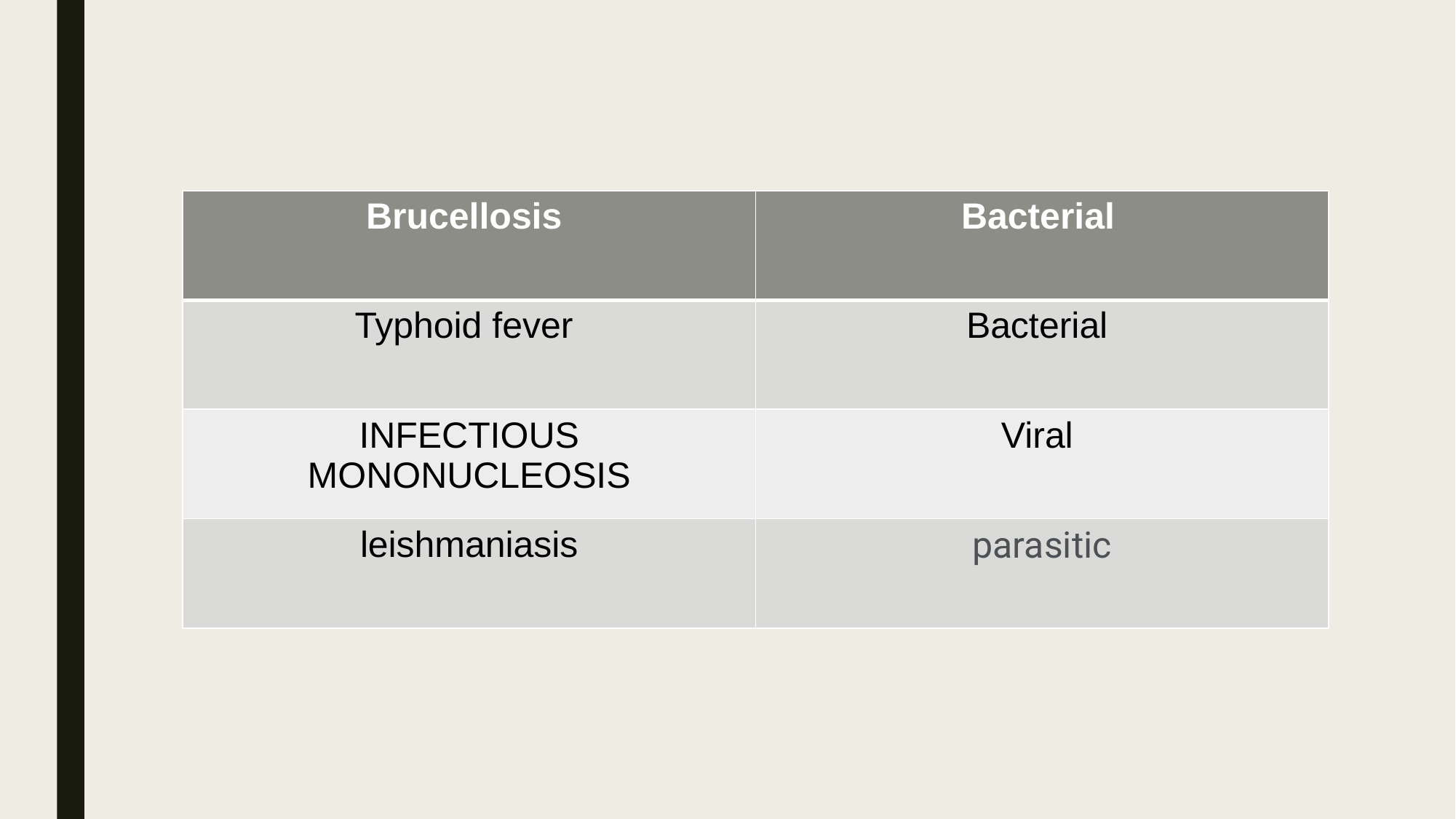

| Brucellosis | Bacterial |
| --- | --- |
| Typhoid fever | Bacterial |
| INFECTIOUS MONONUCLEOSIS | Viral |
| leishmaniasis | parasitic |